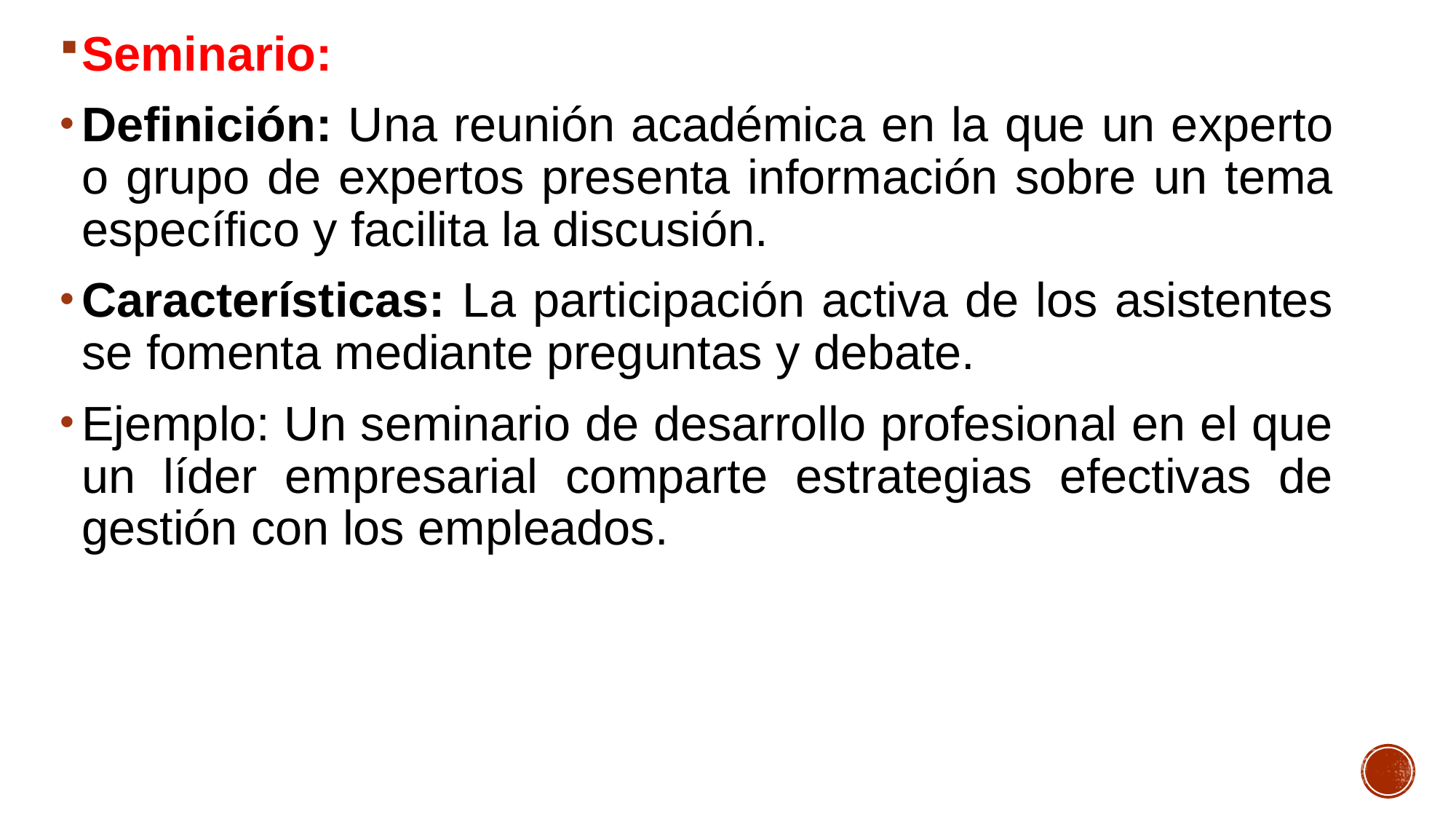

Seminario:
Definición: Una reunión académica en la que un experto o grupo de expertos presenta información sobre un tema específico y facilita la discusión.
Características: La participación activa de los asistentes se fomenta mediante preguntas y debate.
Ejemplo: Un seminario de desarrollo profesional en el que un líder empresarial comparte estrategias efectivas de gestión con los empleados.